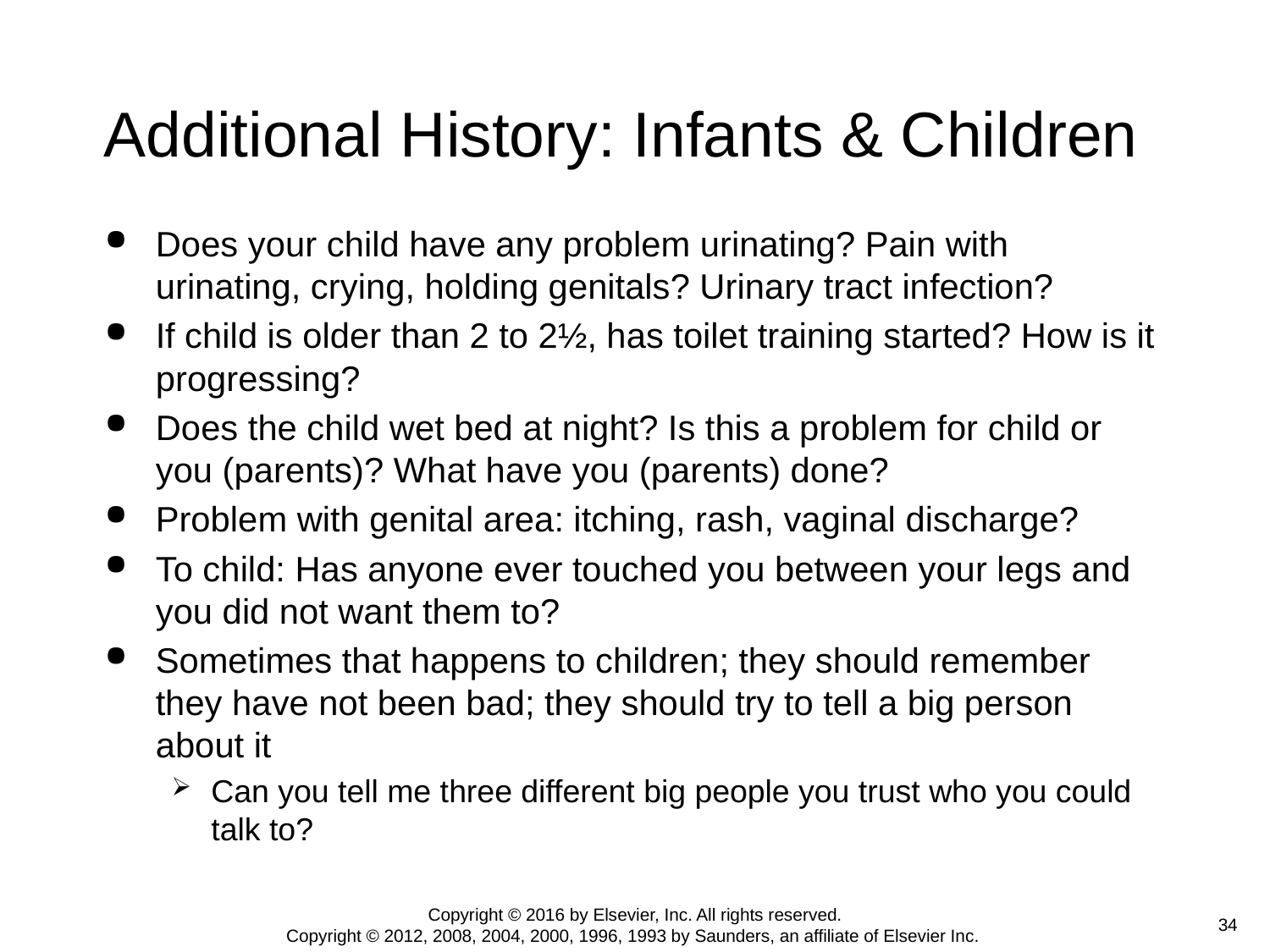

# Additional History: Infants & Children
Does your child have any problem urinating? Pain with urinating, crying, holding genitals? Urinary tract infection?
If child is older than 2 to 2½, has toilet training started? How is it progressing?
Does the child wet bed at night? Is this a problem for child or you (parents)? What have you (parents) done?
Problem with genital area: itching, rash, vaginal discharge?
To child: Has anyone ever touched you between your legs and you did not want them to?
Sometimes that happens to children; they should remember they have not been bad; they should try to tell a big person about it
Can you tell me three different big people you trust who you could talk to?

Copyright © 2016 by Elsevier, Inc. All rights reserved.
Copyright © 2012, 2008, 2004, 2000, 1996, 1993 by Saunders, an affiliate of Elsevier Inc.
 34